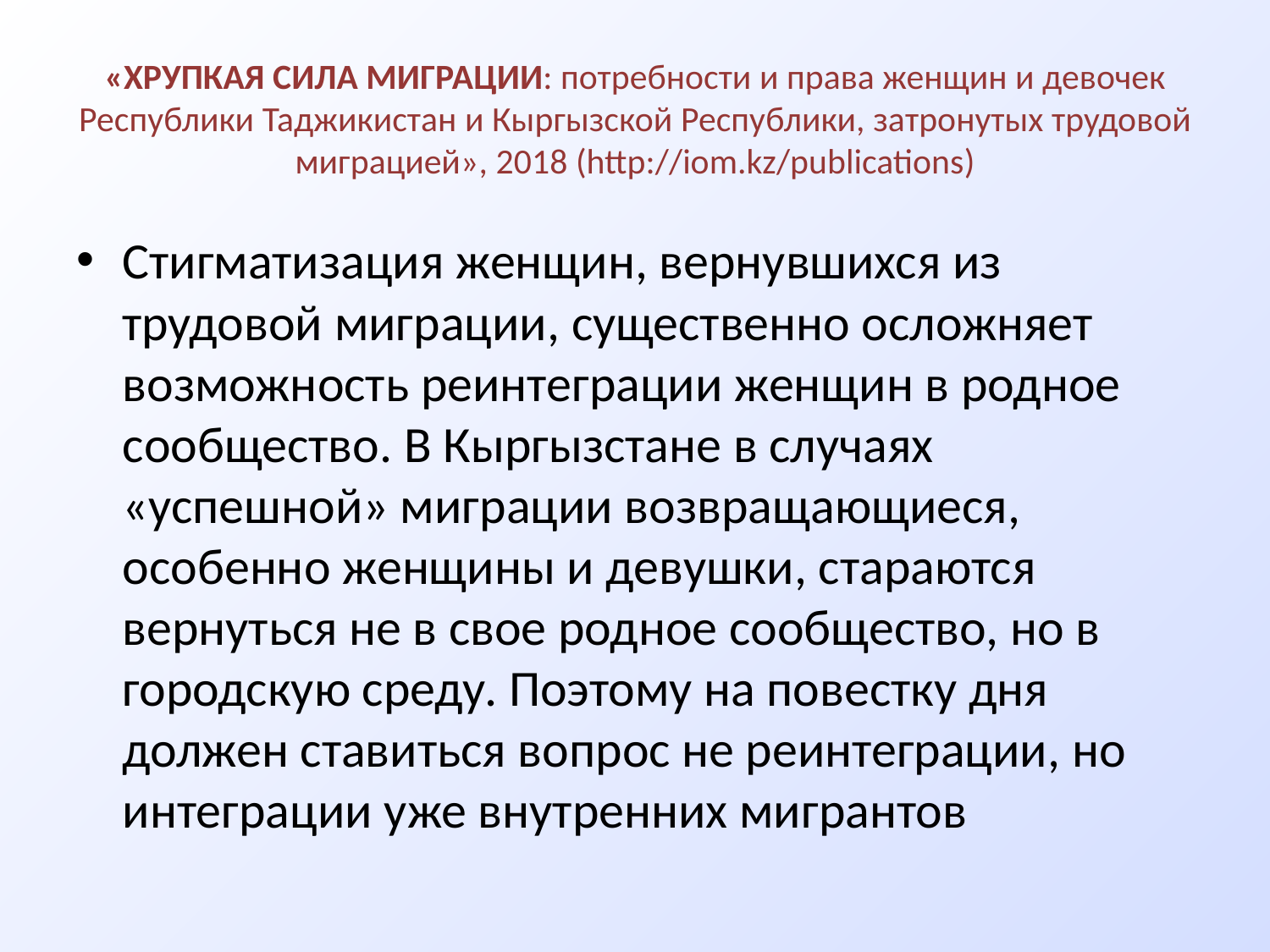

# «ХРУПКАЯ СИЛА МИГРАЦИИ: потребности и права женщин и девочек Республики Таджикистан и Кыргызской Республики, затронутых трудовой миграцией», 2018 (http://iom.kz/publications)
Стигматизация женщин, вернувшихся из трудовой миграции, существенно осложняет возможность реинтеграции женщин в родное сообщество. В Кыргызстане в случаях «успешной» миграции возвращающиеся, особенно женщины и девушки, стараются вернуться не в свое родное сообщество, но в городскую среду. Поэтому на повестку дня должен ставиться вопрос не реинтеграции, но интеграции уже внутренних мигрантов